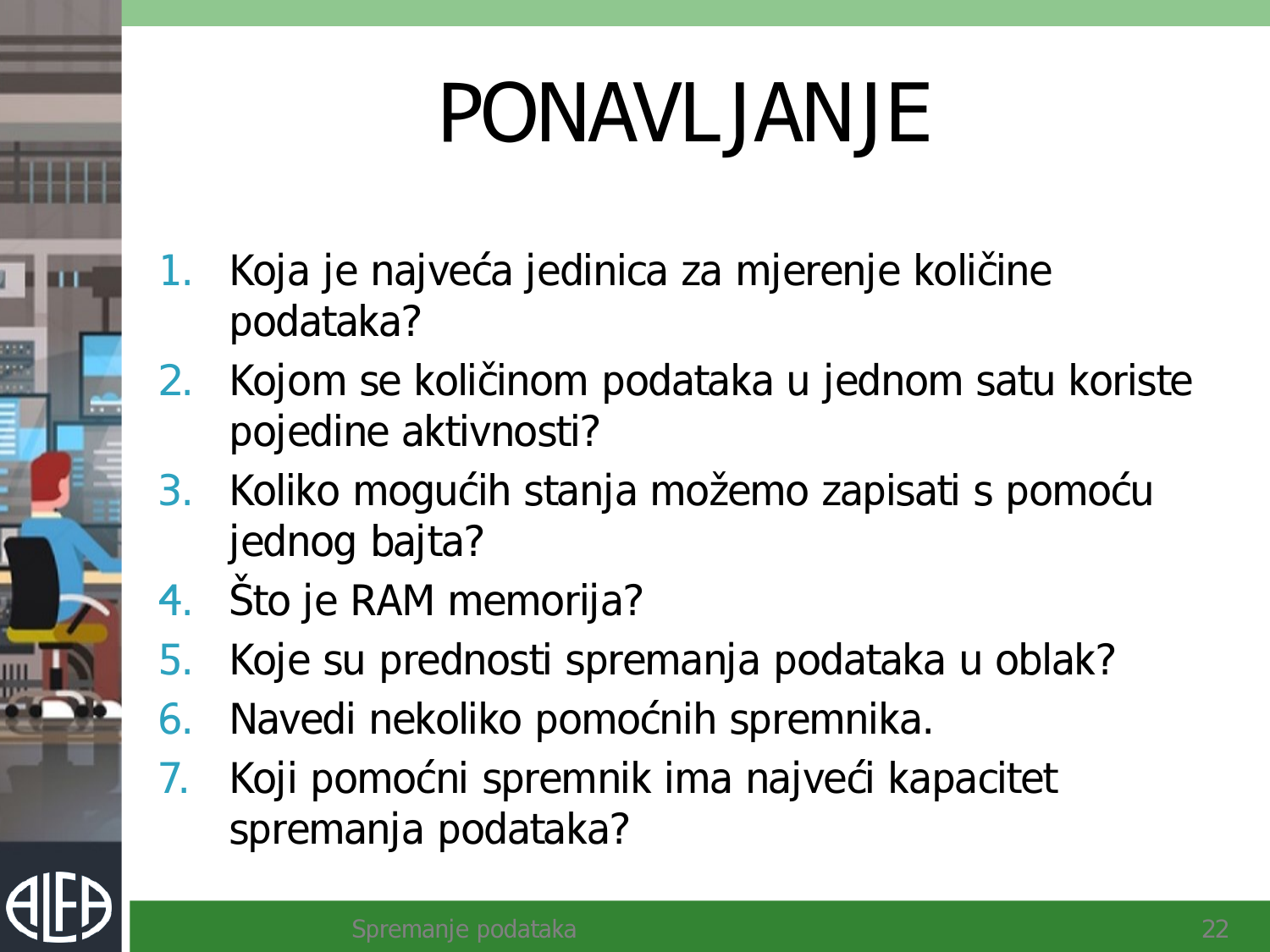

# PONAVLJANJE
Koja je najveća jedinica za mjerenje količine podataka?
Kojom se količinom podataka u jednom satu koriste pojedine aktivnosti?
Koliko mogućih stanja možemo zapisati s pomoću jednog bajta?
Što je RAM memorija?
Koje su prednosti spremanja podataka u oblak?
Navedi nekoliko pomoćnih spremnika.
Koji pomoćni spremnik ima najveći kapacitet spremanja podataka?
Spremanje podataka
22